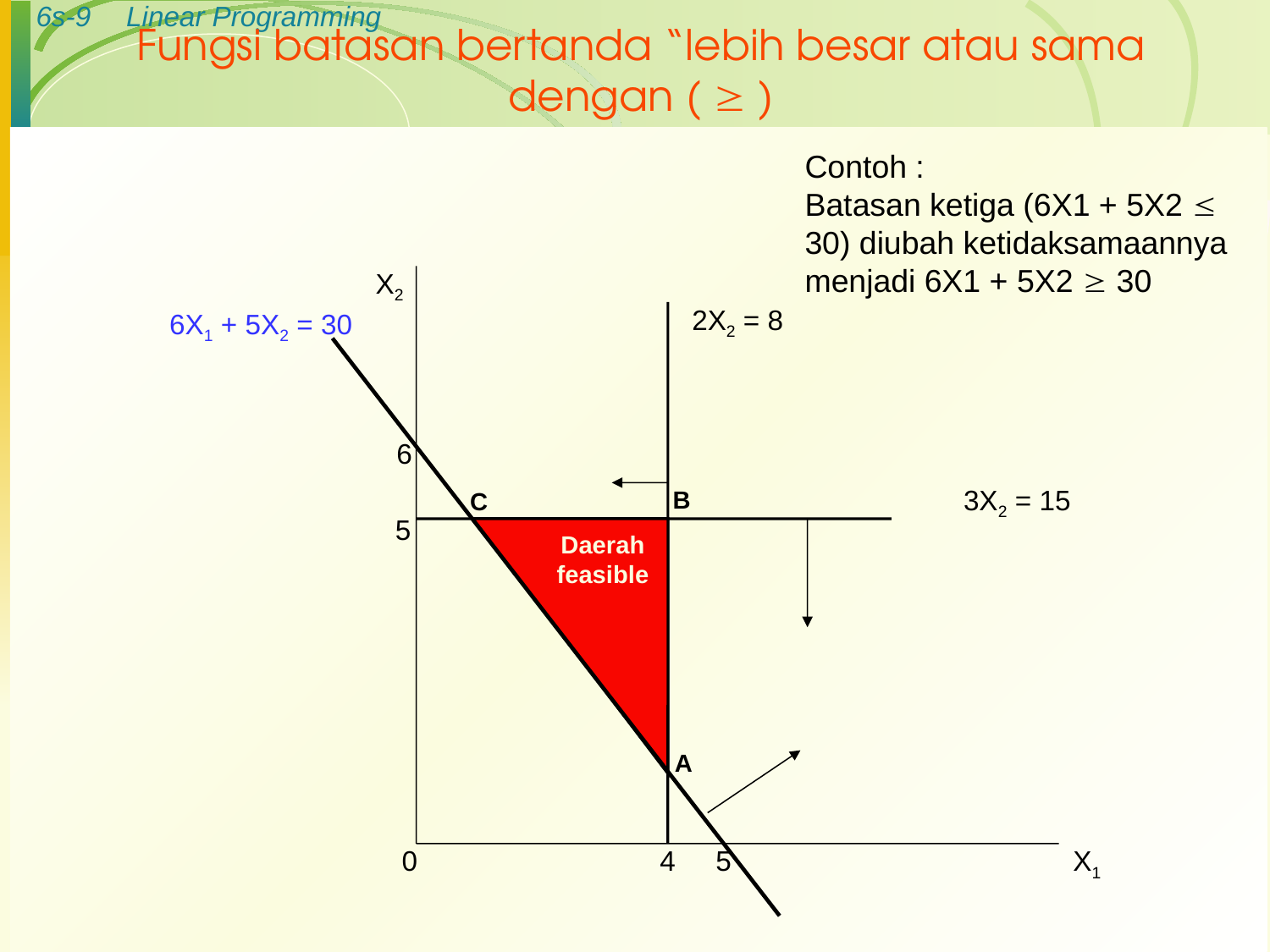

# Fungsi batasan bertanda “lebih besar atau sama dengan ( ≥ )
Contoh :
Batasan ketiga (6X1 + 5X2 ≤ 30) diubah ketidaksamaannya menjadi 6X1 + 5X2 ≥ 30
X2

0

X1
2X2 = 8

4
6X1 + 5X2 = 30

6
5
3X2 = 15
5

B
C

Daerah
feasible
A